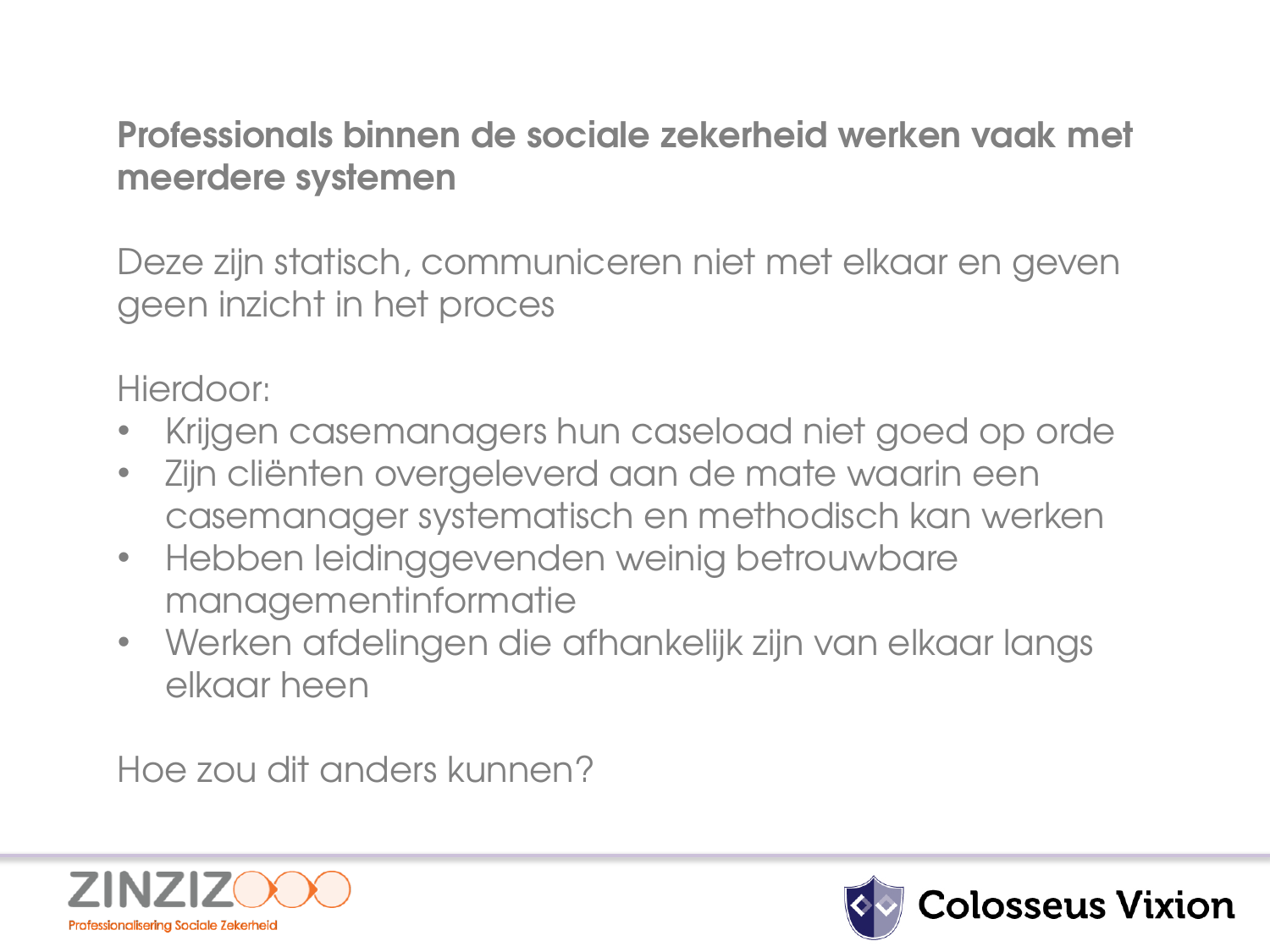

Professionals binnen de sociale zekerheid werken vaak met meerdere systemen

Deze zijn statisch, communiceren niet met elkaar en geven geen inzicht in het proces

Hierdoor:
Krijgen casemanagers hun caseload niet goed op orde
Zijn cliënten overgeleverd aan de mate waarin een casemanager systematisch en methodisch kan werken
Hebben leidinggevenden weinig betrouwbare managementinformatie
Werken afdelingen die afhankelijk zijn van elkaar langs elkaar heen

Hoe zou dit anders kunnen?